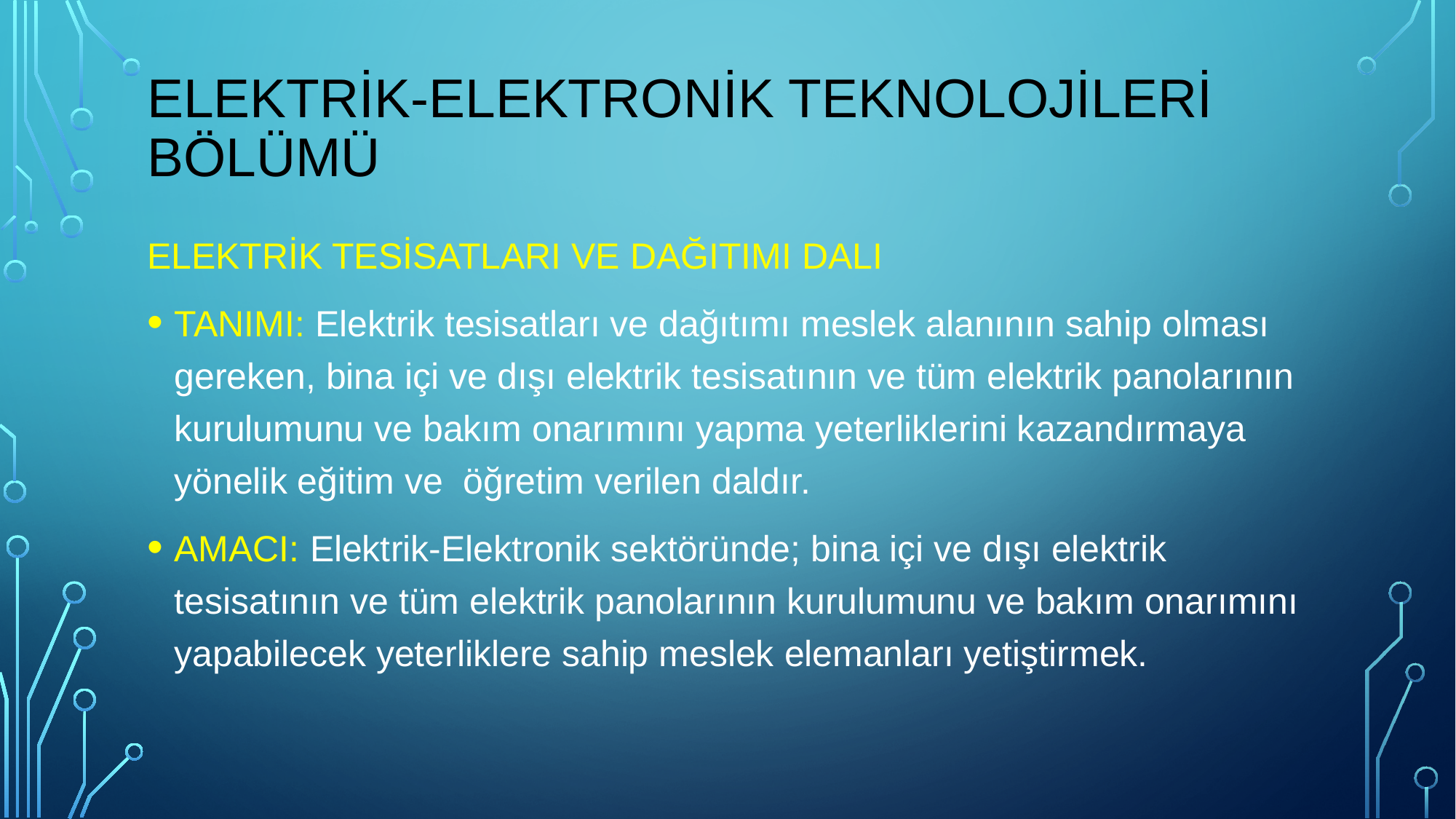

# ELEKTRİK-ELEKTRONİK TEKNOLOJİLERİ BÖLÜMÜ
ELEKTRİK TESİSATLARI VE DAĞITIMI DALI
TANIMI: Elektrik tesisatları ve dağıtımı meslek alanının sahip olması gereken, bina içi ve dışı elektrik tesisatının ve tüm elektrik panolarının kurulumunu ve bakım onarımını yapma yeterliklerini kazandırmaya  yönelik eğitim ve  öğretim verilen daldır.
AMACI: Elektrik-Elektronik sektöründe; bina içi ve dışı elektrik tesisatının ve tüm elektrik panolarının kurulumunu ve bakım onarımını yapabilecek yeterliklere sahip meslek elemanları yetiştirmek.